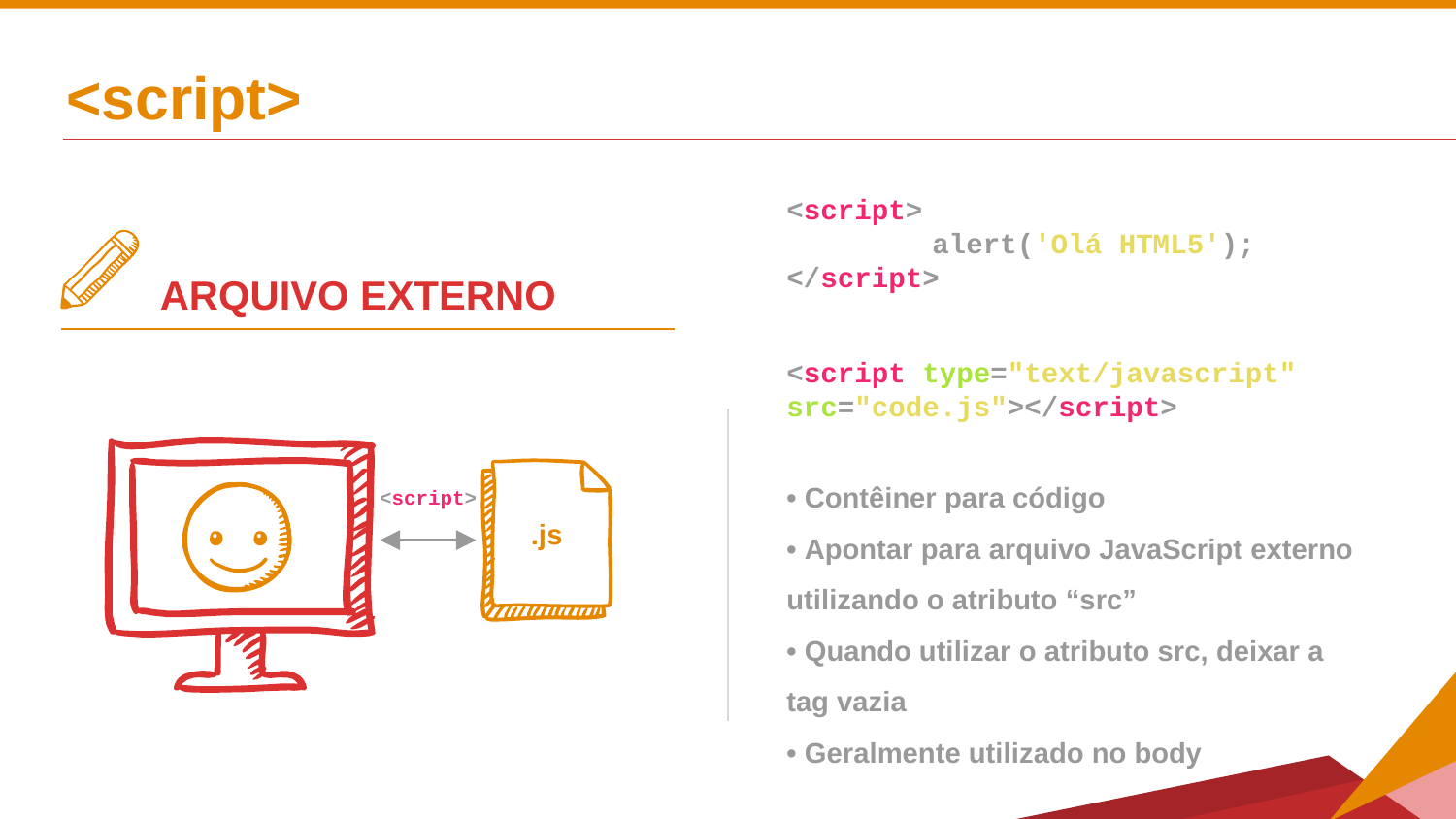

# <script>
<script>
 	alert('Olá HTML5');
</script>

ARQUIVO EXTERNO
<script type="text/javascript" src="code.js"></script>

<script>

• Contêiner para código
• Apontar para arquivo JavaScript externo utilizando o atributo “src”
• Quando utilizar o atributo src, deixar a tag vazia
• Geralmente utilizado no body
.js